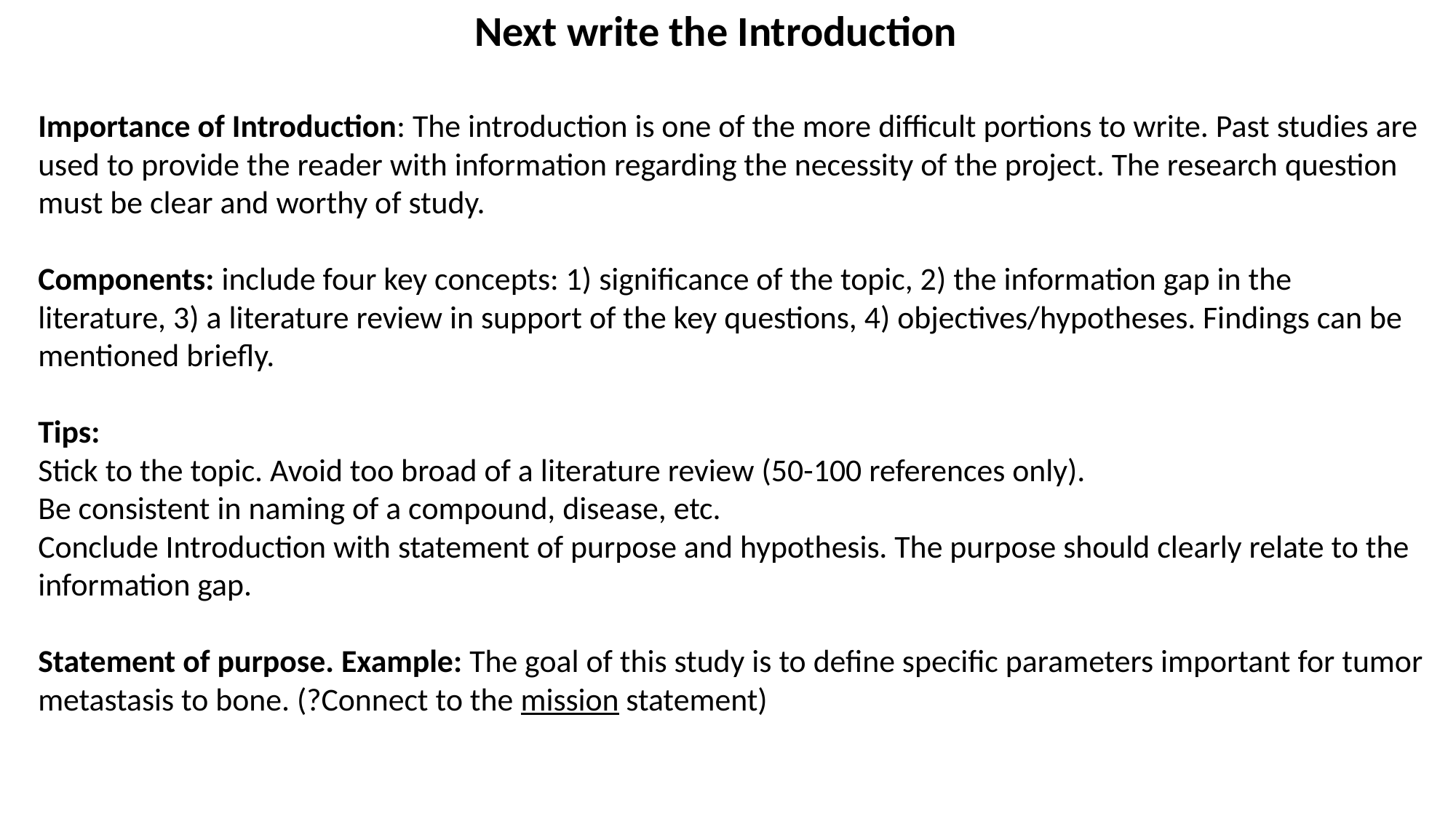

Next write the Introduction

Importance of Introduction: The introduction is one of the more difficult portions to write. Past studies are used to provide the reader with information regarding the necessity of the project. The research question must be clear and worthy of study.

Components: include four key concepts: 1) significance of the topic, 2) the information gap in the literature, 3) a literature review in support of the key questions, 4) objectives/hypotheses. Findings can be mentioned briefly.

Tips:
Stick to the topic. Avoid too broad of a literature review (50-100 references only).
Be consistent in naming of a compound, disease, etc.
Conclude Introduction with statement of purpose and hypothesis. The purpose should clearly relate to the information gap.

Statement of purpose. Example: The goal of this study is to define specific parameters important for tumor metastasis to bone. (?Connect to the mission statement)